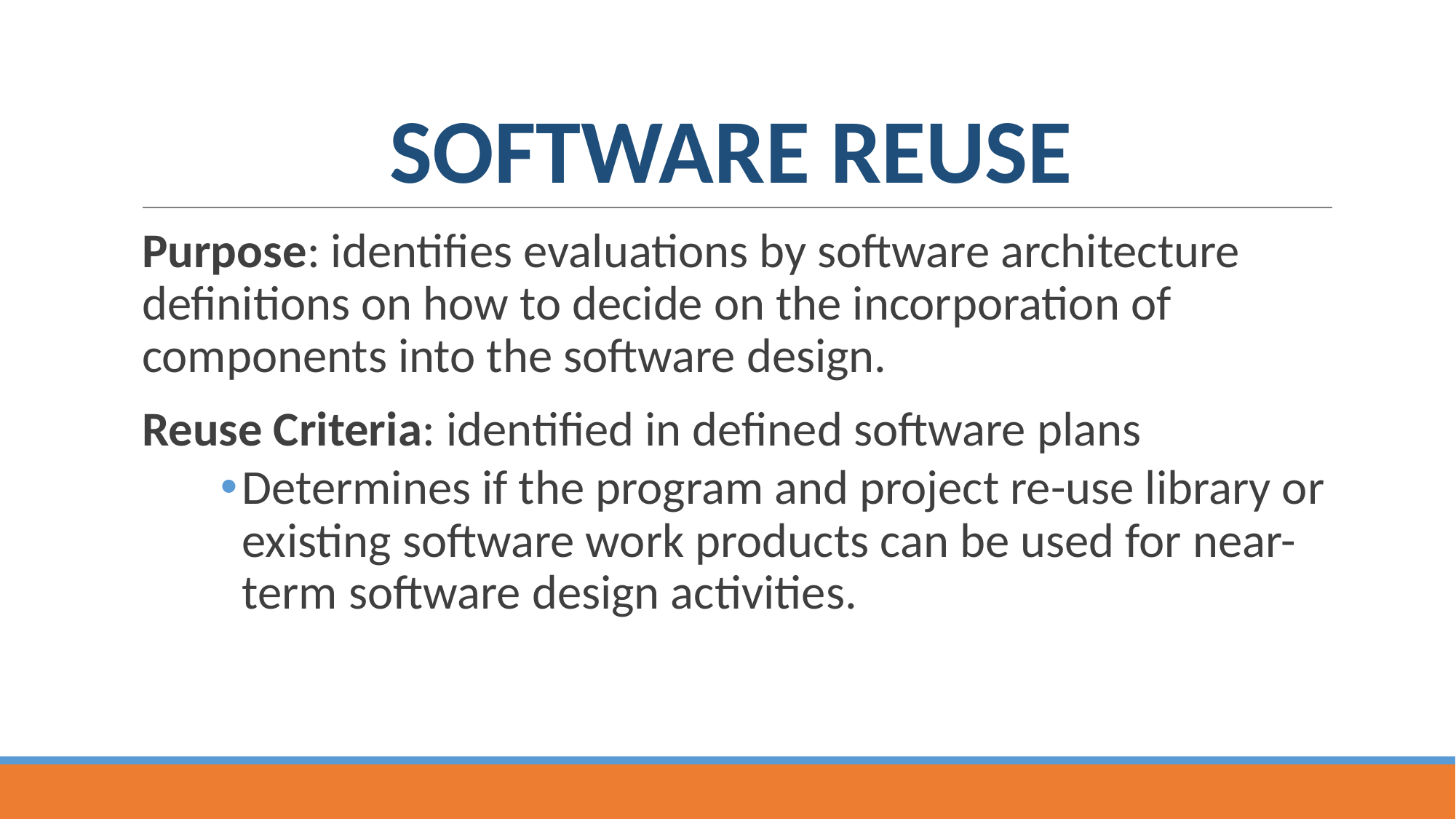

# SOFTWARE REUSE
Purpose: identifies evaluations by software architecture definitions on how to decide on the incorporation of components into the software design.
Reuse Criteria: identified in defined software plans
Determines if the program and project re-use library or existing software work products can be used for near-term software design activities.